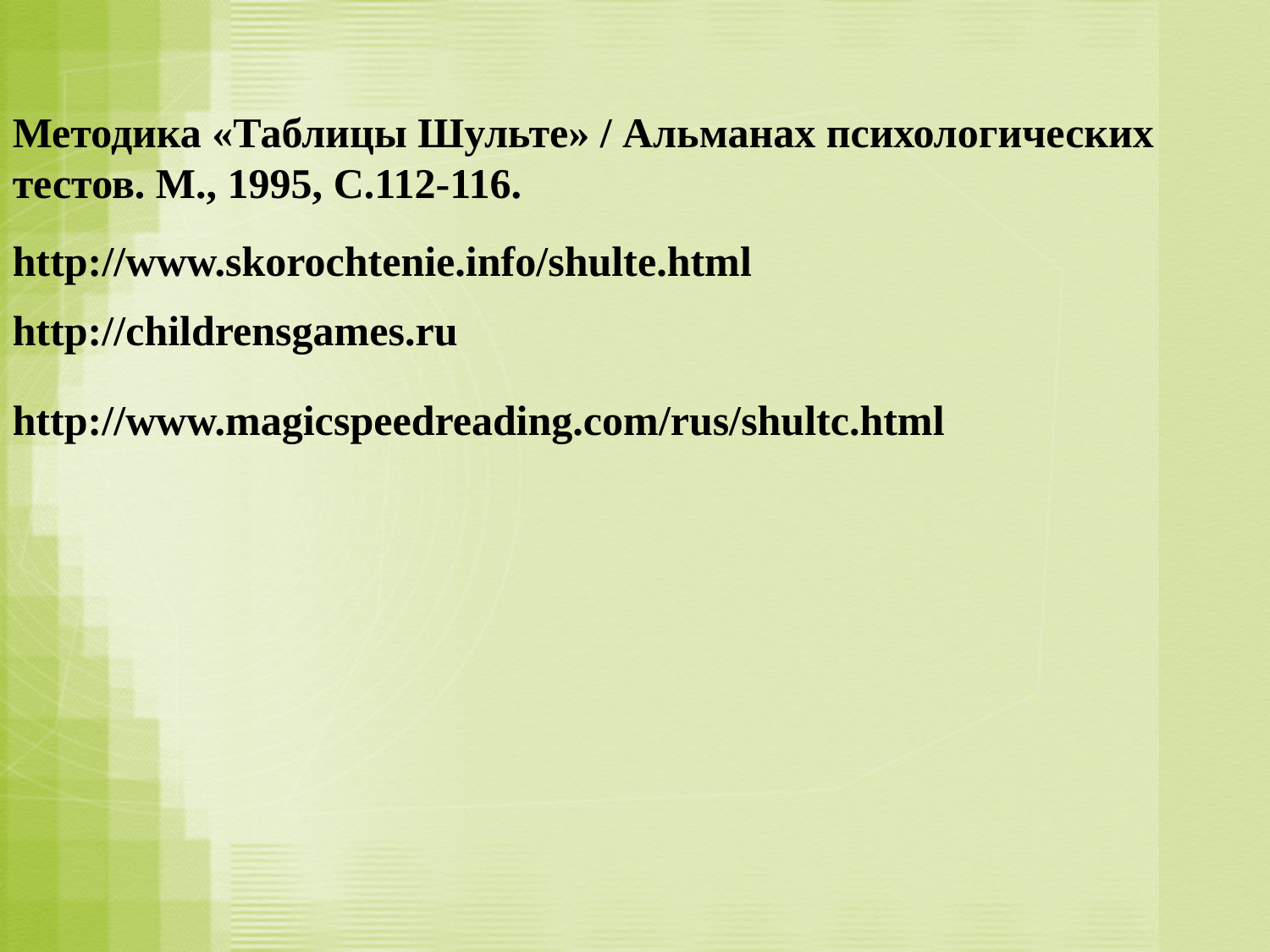

Методика «Таблицы Шульте» / Альманах психологических тестов. М., 1995, С.112-116.
http://www.skorochtenie.info/shulte.html
http://childrensgames.ru
http://www.magicspeedreading.com/rus/shultc.html